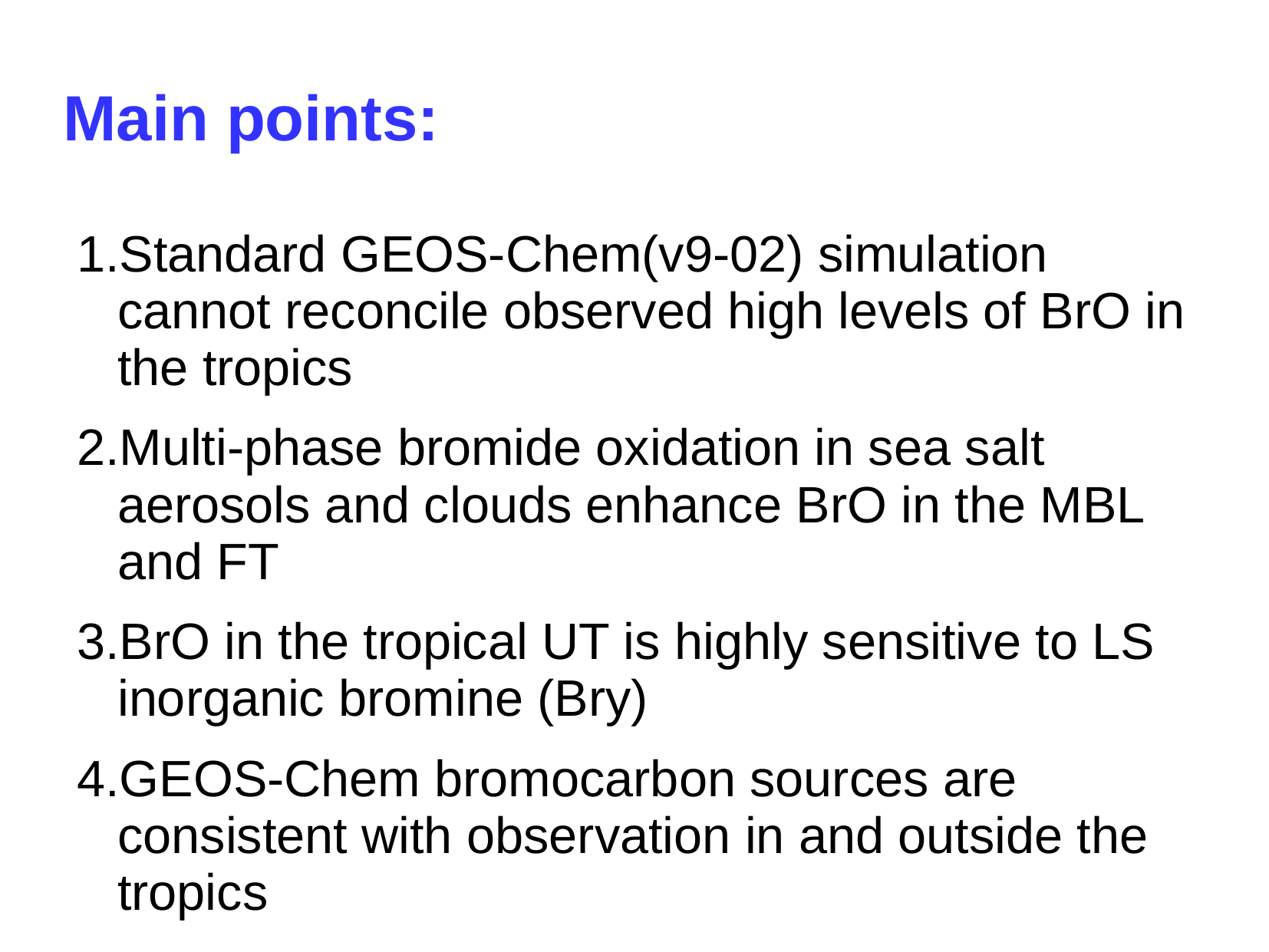

Main points:
# Standard GEOS-Chem(v9-02) simulation cannot reconcile observed high levels of BrO in the tropics
Multi-phase bromide oxidation in sea salt aerosols and clouds enhance BrO in the MBL and FT
BrO in the tropical UT is highly sensitive to LS inorganic bromine (Bry)
GEOS-Chem bromocarbon sources are consistent with observation in and outside the tropics